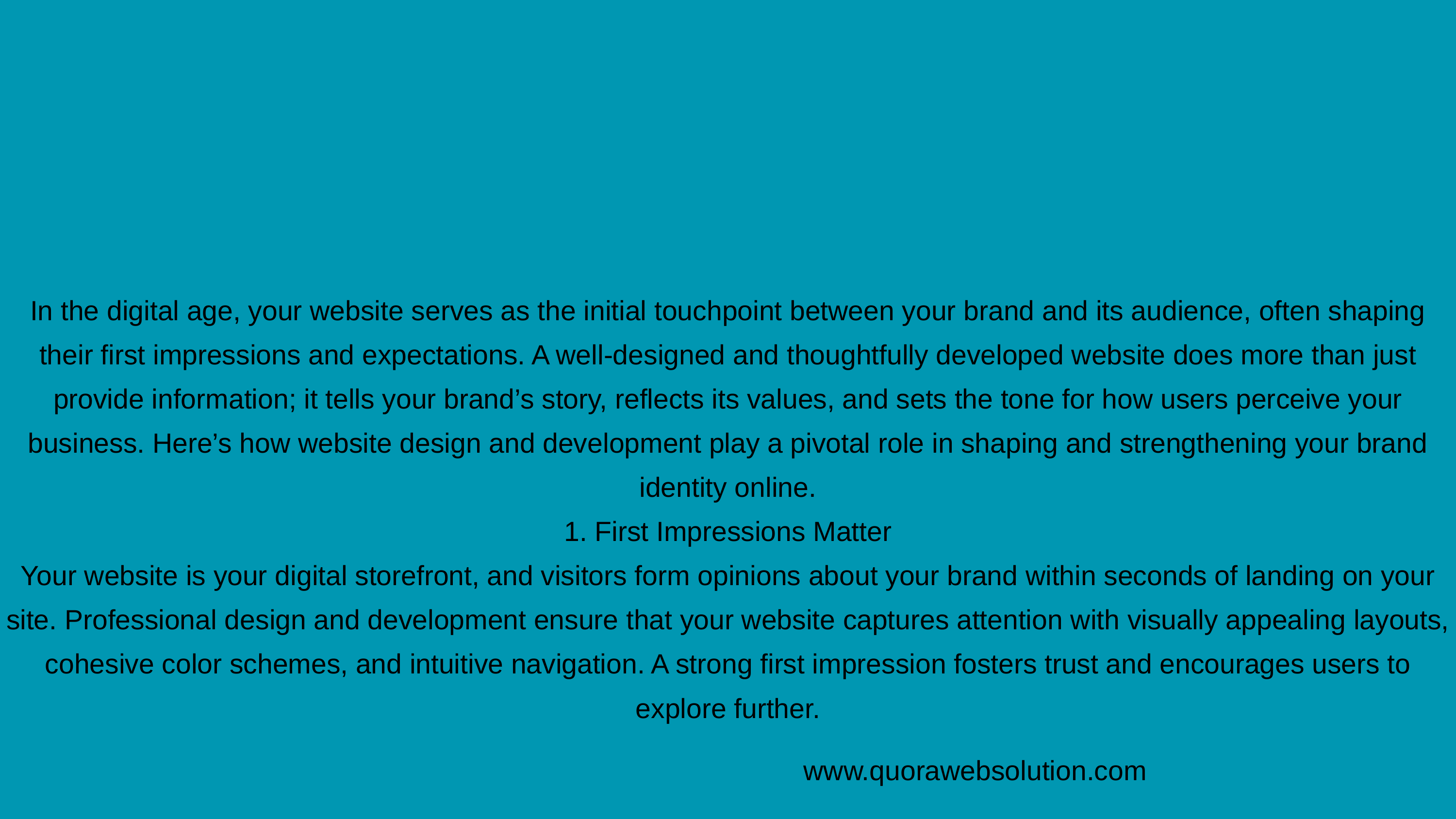

In the digital age, your website serves as the initial touchpoint between your brand and its audience, often shaping their first impressions and expectations. A well-designed and thoughtfully developed website does more than just provide information; it tells your brand’s story, reflects its values, and sets the tone for how users perceive your business. Here’s how website design and development play a pivotal role in shaping and strengthening your brand identity online.
1. First Impressions Matter
Your website is your digital storefront, and visitors form opinions about your brand within seconds of landing on your site. Professional design and development ensure that your website captures attention with visually appealing layouts, cohesive color schemes, and intuitive navigation. A strong first impression fosters trust and encourages users to explore further.
www.quorawebsolution.com